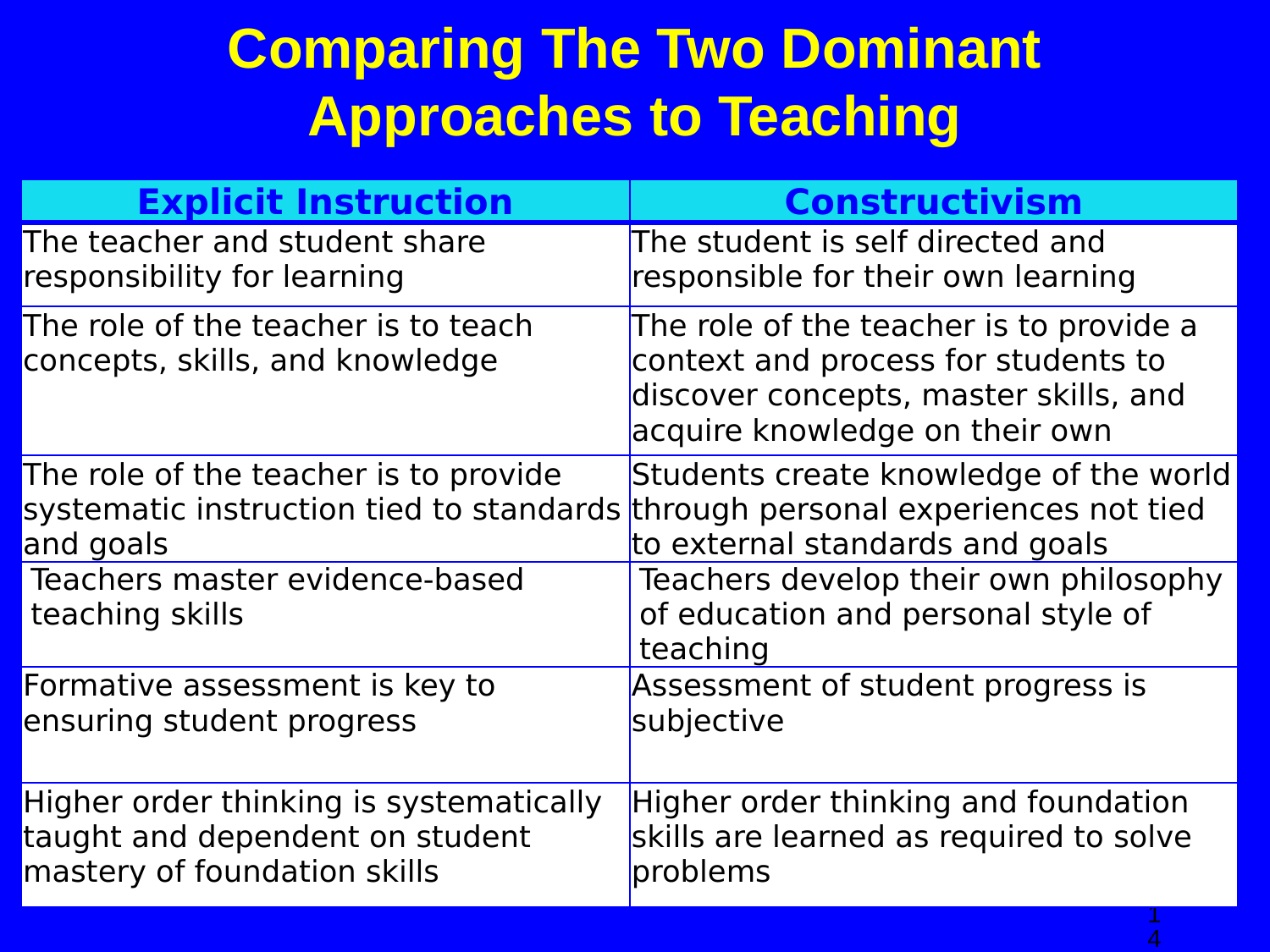

# Comparing The Two Dominant Approaches to Teaching
| Explicit Instruction | Constructivism |
| --- | --- |
| The teacher and student share responsibility for learning | The student is self directed and responsible for their own learning |
| The role of the teacher is to teach concepts, skills, and knowledge | The role of the teacher is to provide a context and process for students to discover concepts, master skills, and acquire knowledge on their own |
| The role of the teacher is to provide systematic instruction tied to standards and goals | Students create knowledge of the world through personal experiences not tied to external standards and goals |
| Teachers master evidence-based teaching skills | Teachers develop their own philosophy of education and personal style of teaching |
| Formative assessment is key to ensuring student progress | Assessment of student progress is subjective |
| Higher order thinking is systematically taught and dependent on student mastery of foundation skills | Higher order thinking and foundation skills are learned as required to solve problems |
14